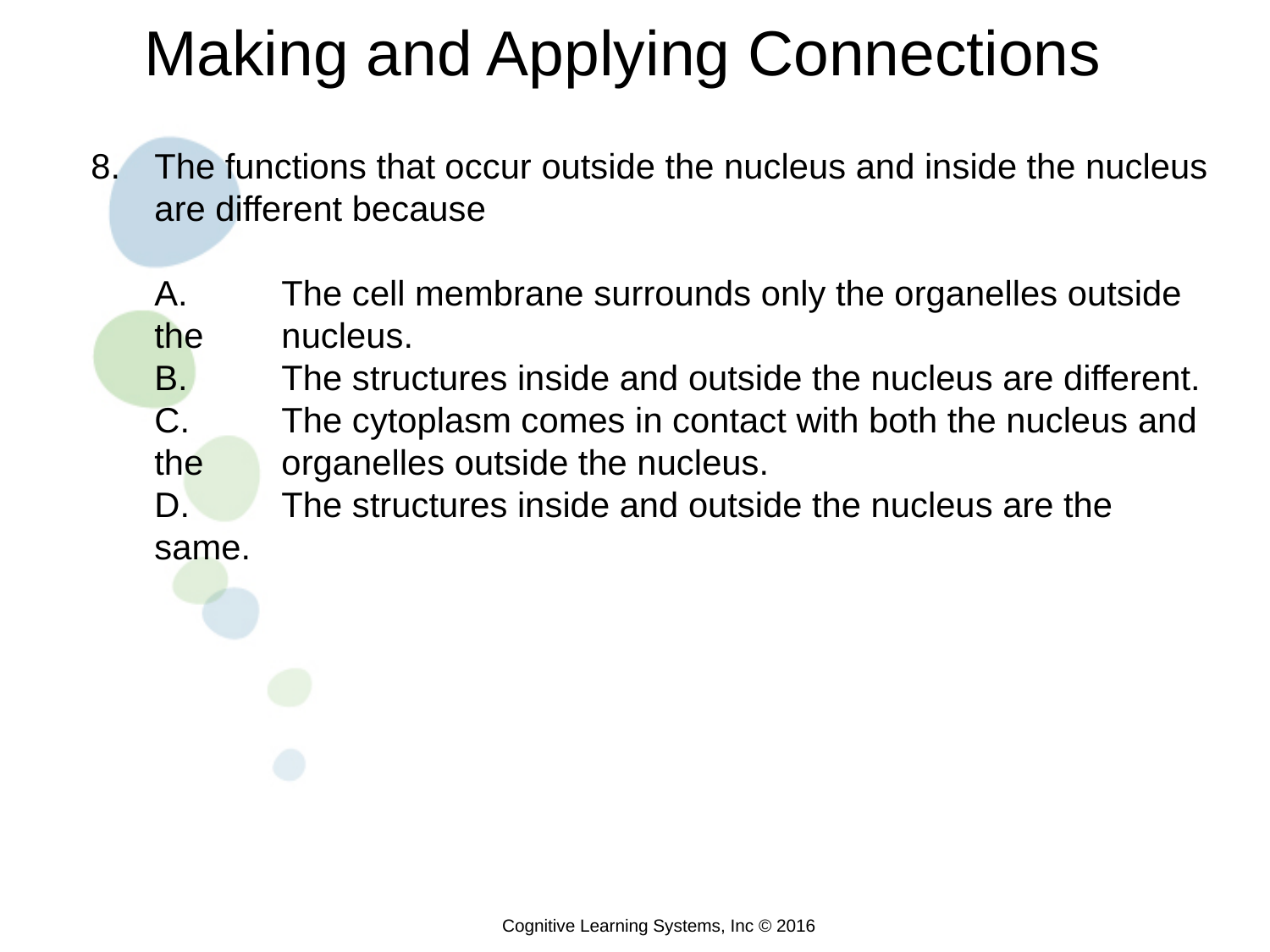

Making and Applying Connections
The functions that occur outside the nucleus and inside the nucleus are different because

	A.	The cell membrane surrounds only the organelles outside the 	nucleus.
	B.	The structures inside and outside the nucleus are different.
	C.	The cytoplasm comes in contact with both the nucleus and the 	organelles outside the nucleus.
	D.	The structures inside and outside the nucleus are the same.
Cognitive Learning Systems, Inc © 2016